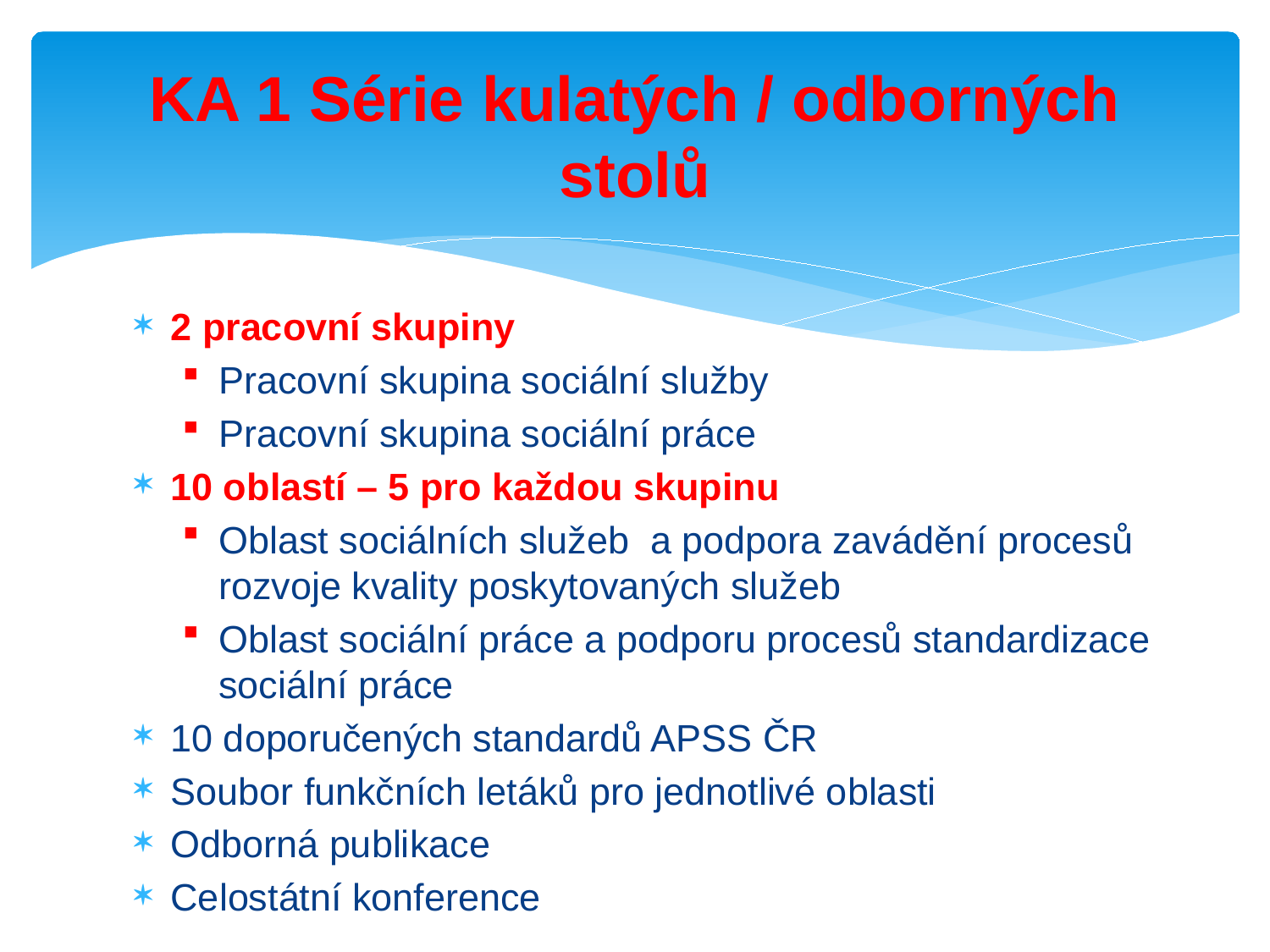

# KA 1 Série kulatých / odborných stolů
2 pracovní skupiny
Pracovní skupina sociální služby
Pracovní skupina sociální práce
10 oblastí – 5 pro každou skupinu
Oblast sociálních služeb  a podpora zavádění procesů rozvoje kvality poskytovaných služeb
Oblast sociální práce a podporu procesů standardizace sociální práce
10 doporučených standardů APSS ČR
Soubor funkčních letáků pro jednotlivé oblasti
Odborná publikace
Celostátní konference